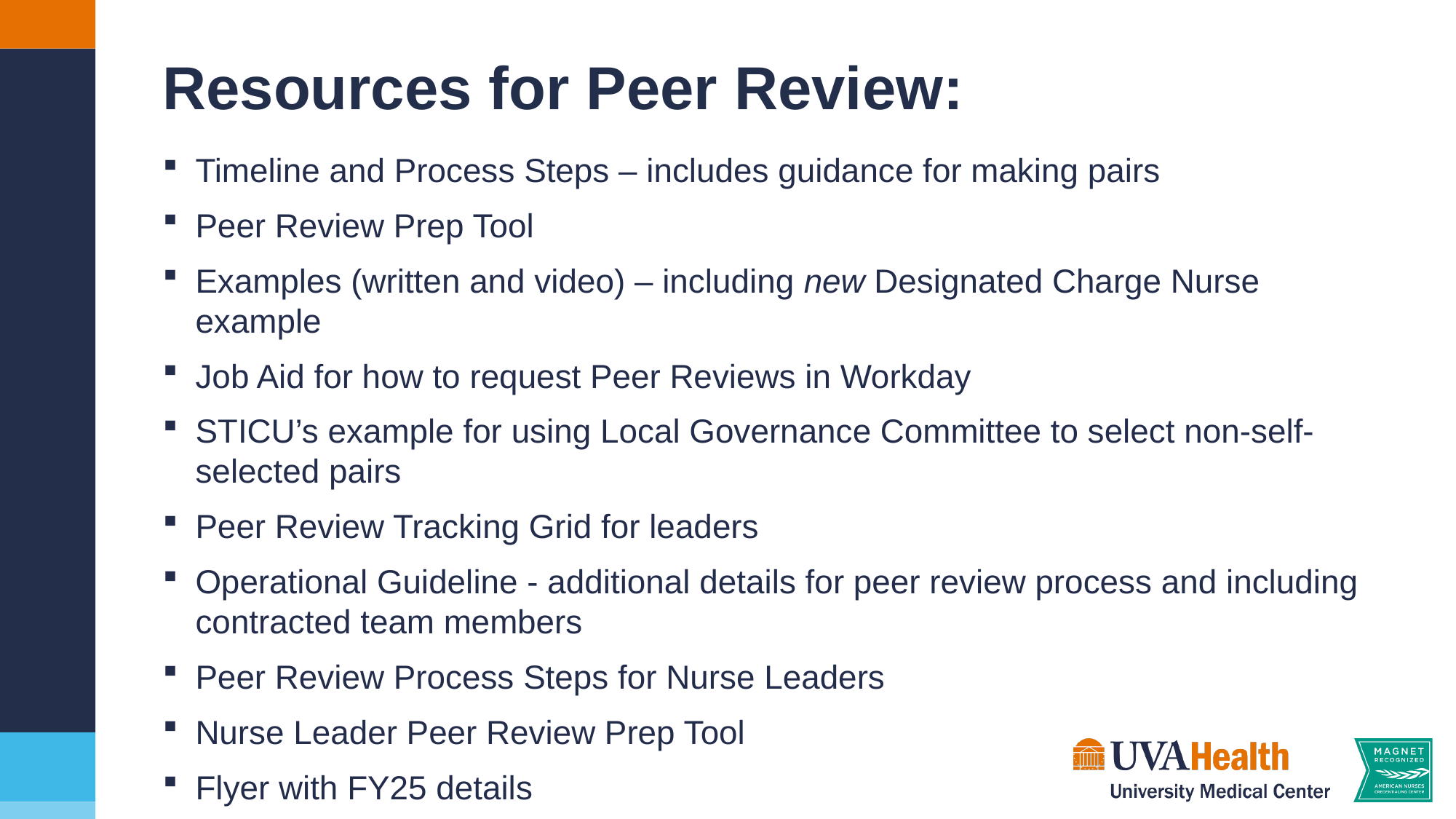

# Resources for Peer Review:
Timeline and Process Steps – includes guidance for making pairs
Peer Review Prep Tool
Examples (written and video) – including new Designated Charge Nurse example
Job Aid for how to request Peer Reviews in Workday
STICU’s example for using Local Governance Committee to select non-self-selected pairs
Peer Review Tracking Grid for leaders
Operational Guideline - additional details for peer review process and including contracted team members
Peer Review Process Steps for Nurse Leaders
Nurse Leader Peer Review Prep Tool
Flyer with FY25 details